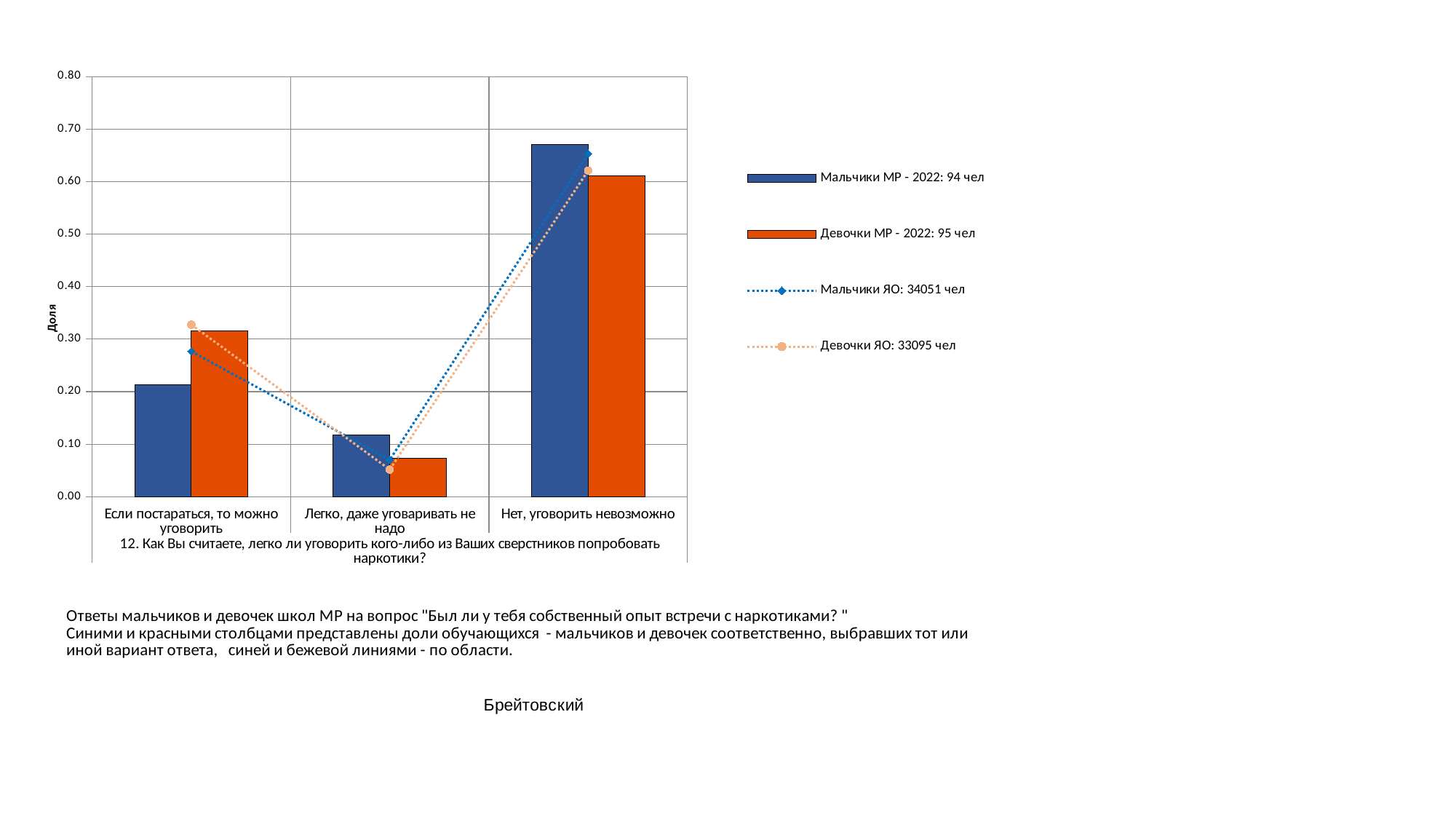

### Chart

| Category | Мальчики МР - 2022: 94 чел | Девочки МР - 2022: 95 чел | Мальчики ЯО: 34051 чел | Девочки ЯО: 33095 чел |
|---|---|---|---|---|
| Если постараться, то можно уговорить | 0.2127659574468085 | 0.3157894736842105 | 0.2767025931690699 | 0.3275117087173289 |
| Легко, даже уговаривать не надо | 0.11702127659574468 | 0.07368421052631578 | 0.07007136354292091 | 0.05163922042604623 |
| Нет, уговорить невозможно | 0.6702127659574468 | 0.6105263157894737 | 0.6531379401486006 | 0.6208490708566249 |